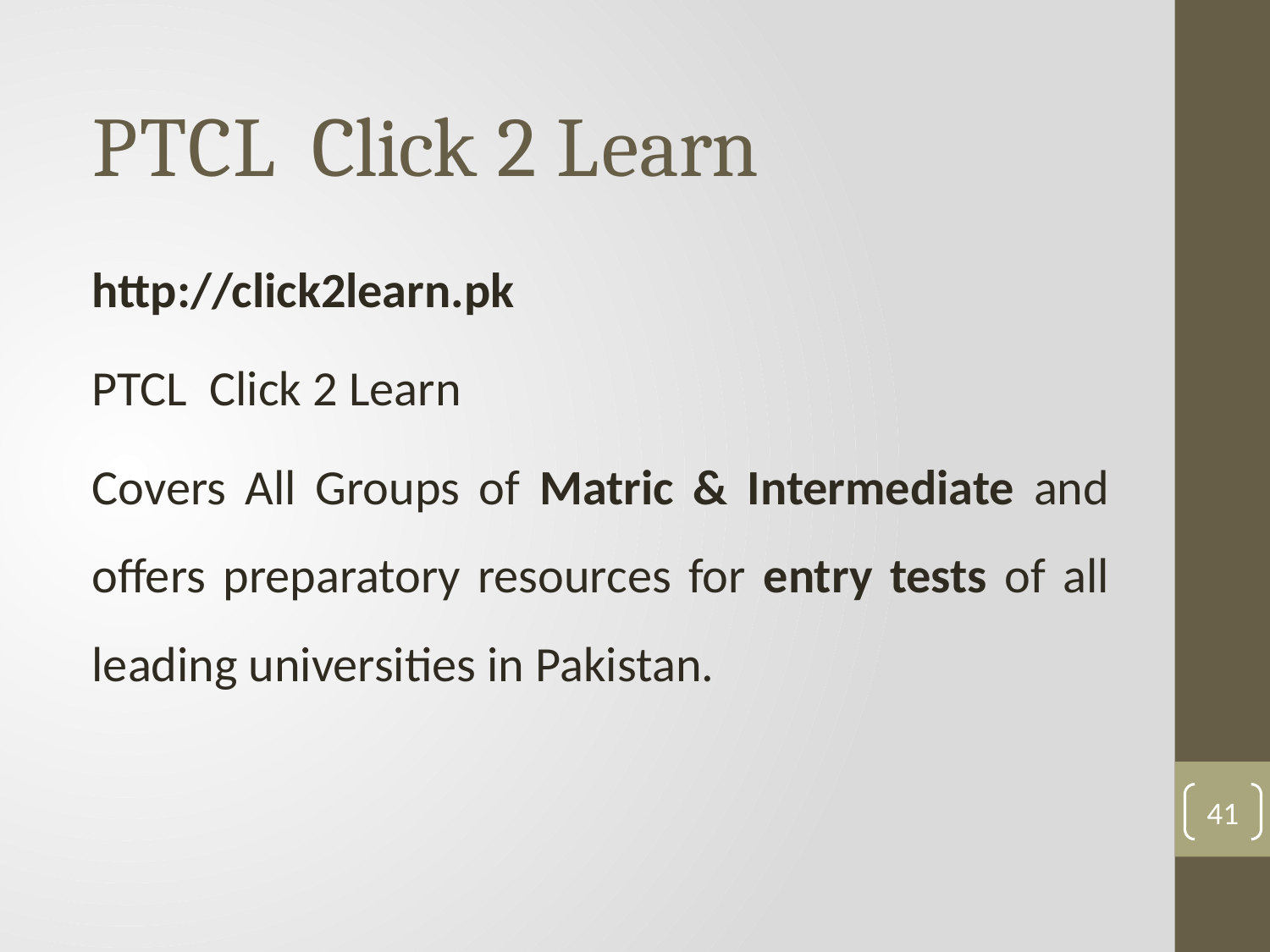

# PTCL  Click 2 Learn
http://click2learn.pk
PTCL  Click 2 Learn
Covers All Groups of Matric & Intermediate and offers preparatory resources for entry tests of all leading universities in Pakistan.

41